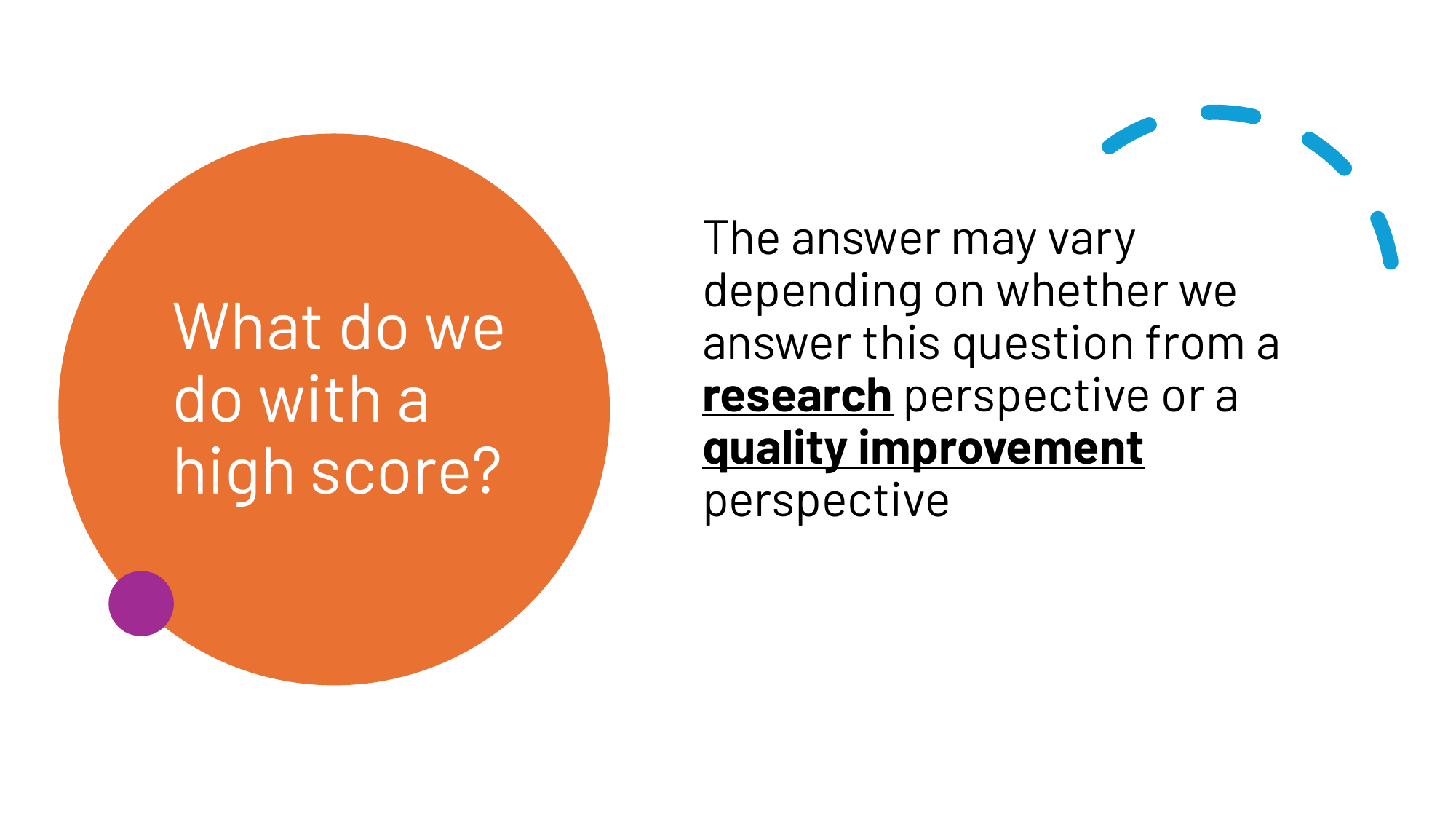

# What do we do with a high score?
The answer may vary depending on whether we answer this question from a research perspective or a quality improvement perspective